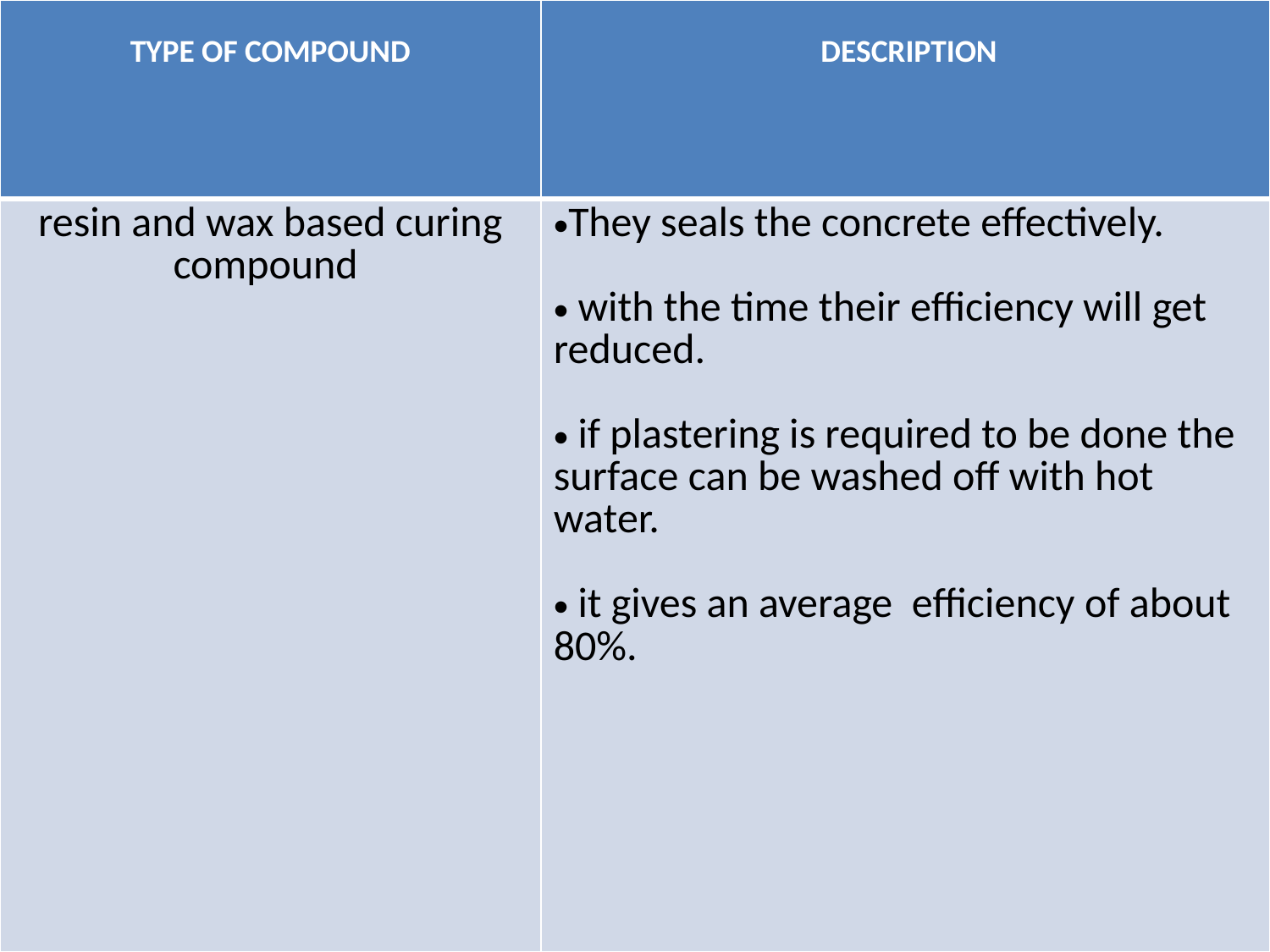

| TYPE OF COMPOUND | DESCRIPTION |
| --- | --- |
| resin and wax based curing compound | They seals the concrete effectively. with the time their efficiency will get reduced. if plastering is required to be done the surface can be washed off with hot water. it gives an average efficiency of about 80%. |
#